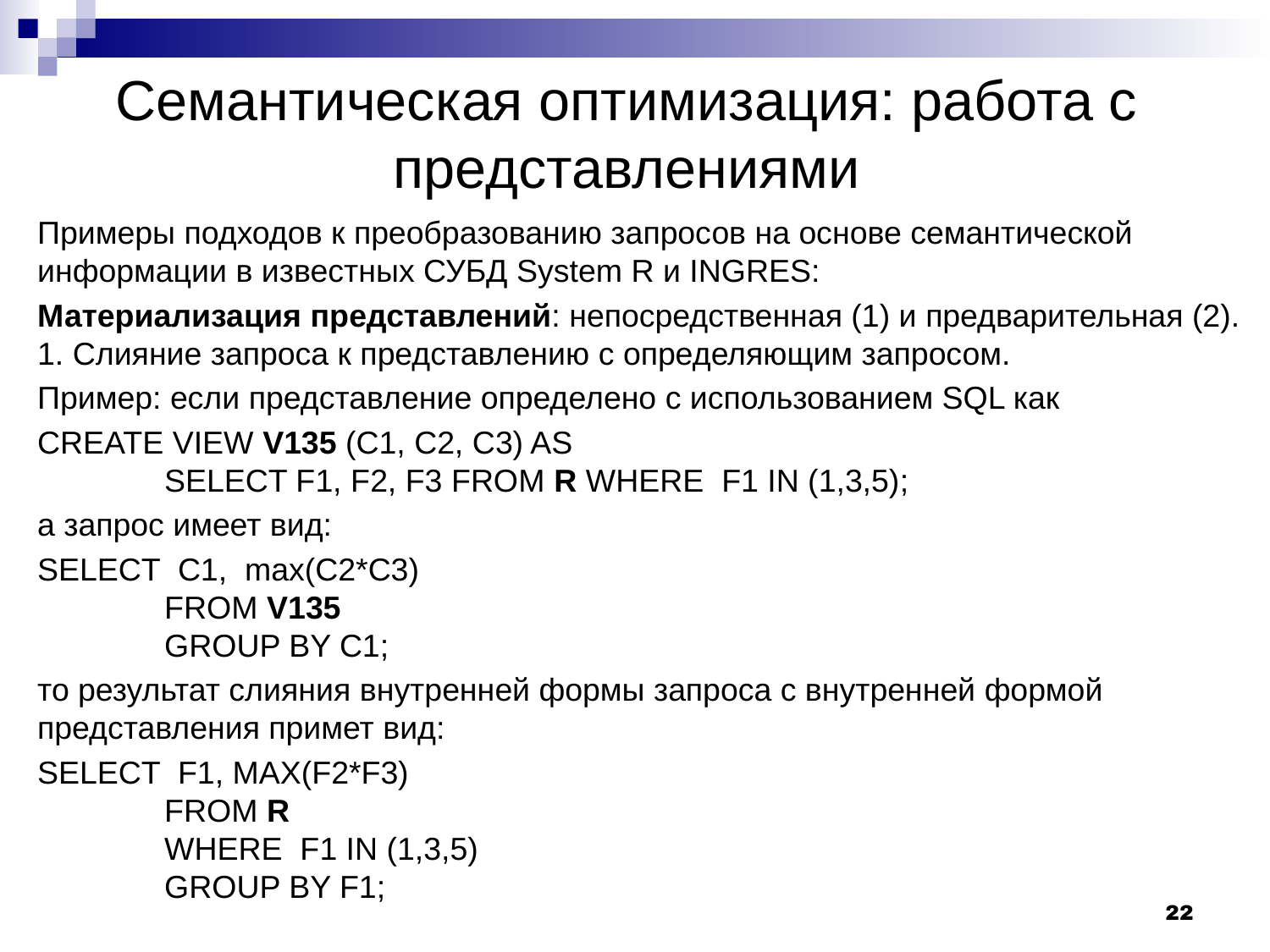

Семантическая оптимизация: работа с представлениями
Примеры подходов к преобразованию запросов на основе семантической информации в известных СУБД System R и INGRES:
Материализация представлений: непосредственная (1) и предварительная (2). 1. Слияние запроса к представлению с определяющим запросом.
Пример: если представление определено с использованием SQL как
CREATE VIEW V135 (C1, C2, C3) AS
	SELECT F1, F2, F3 FROM R WHERE  F1 IN (1,3,5);
а запрос имеет вид:
SELECT  C1,  max(C2*C3)
	FROM V135
	GROUP BY C1;
то результат слияния внутренней формы запроса с внутренней формой представления примет вид:
SELECT  F1, MAX(F2*F3)
	FROM R
	WHERE  F1 IN (1,3,5)
	GROUP BY F1;

22